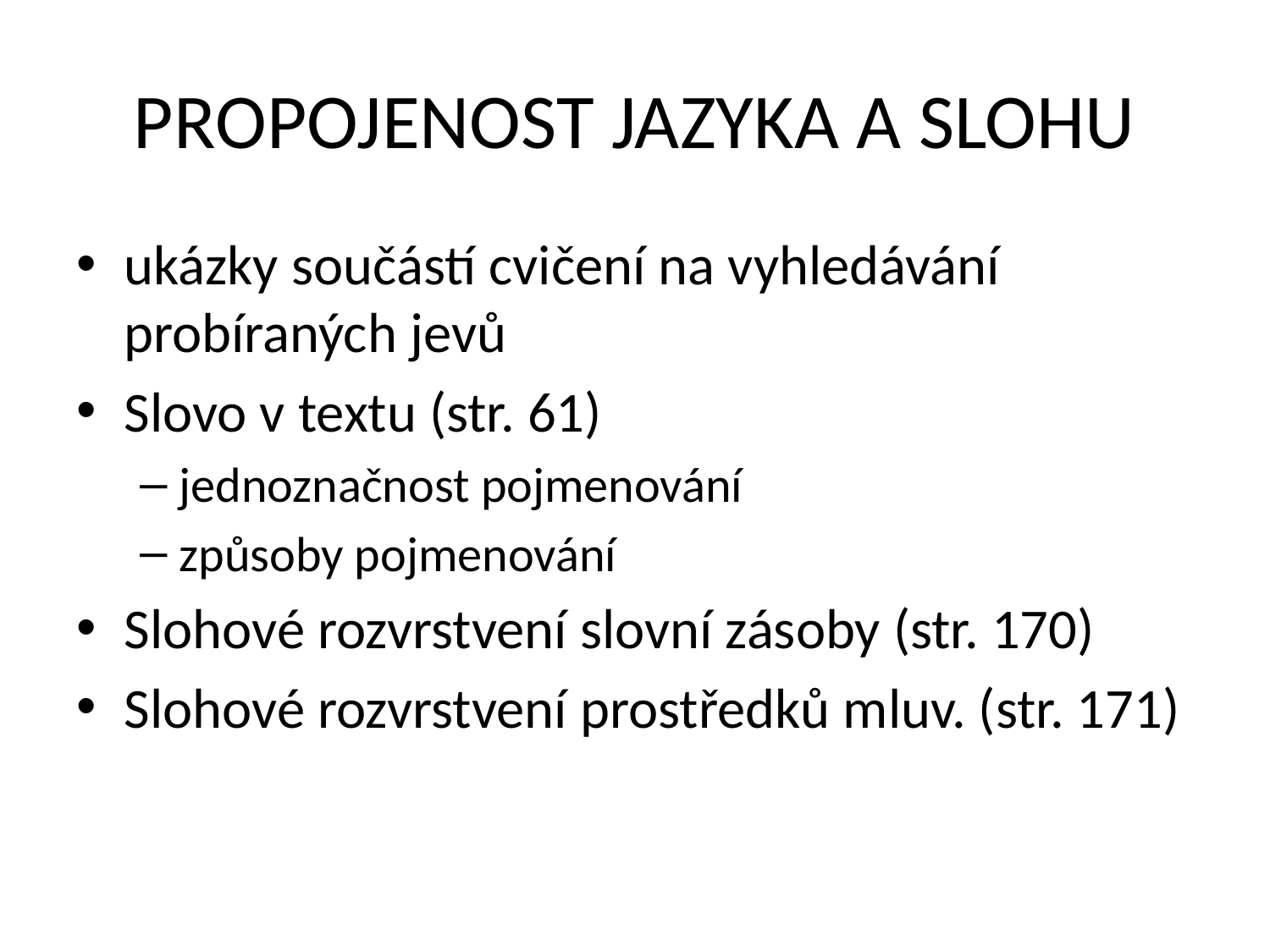

# PROPOJENOST JAZYKA A SLOHU
ukázky součástí cvičení na vyhledávání probíraných jevů
Slovo v textu (str. 61)
jednoznačnost pojmenování
způsoby pojmenování
Slohové rozvrstvení slovní zásoby (str. 170)
Slohové rozvrstvení prostředků mluv. (str. 171)